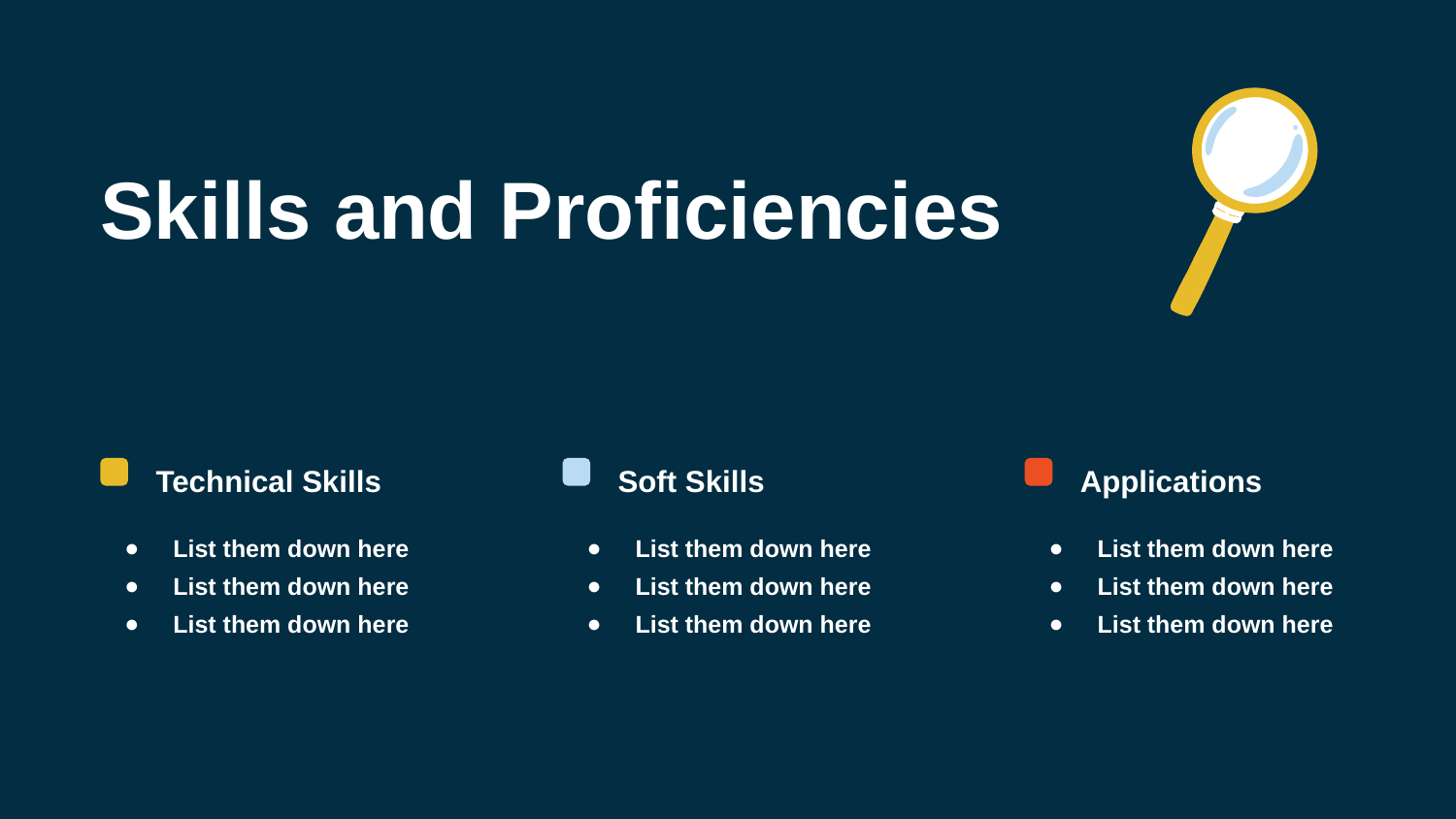

Skills and Proficiencies
Technical Skills

Soft Skills

Applications

List them down here
List them down here
List them down here
List them down here
List them down here
List them down here
List them down here
List them down here
List them down here